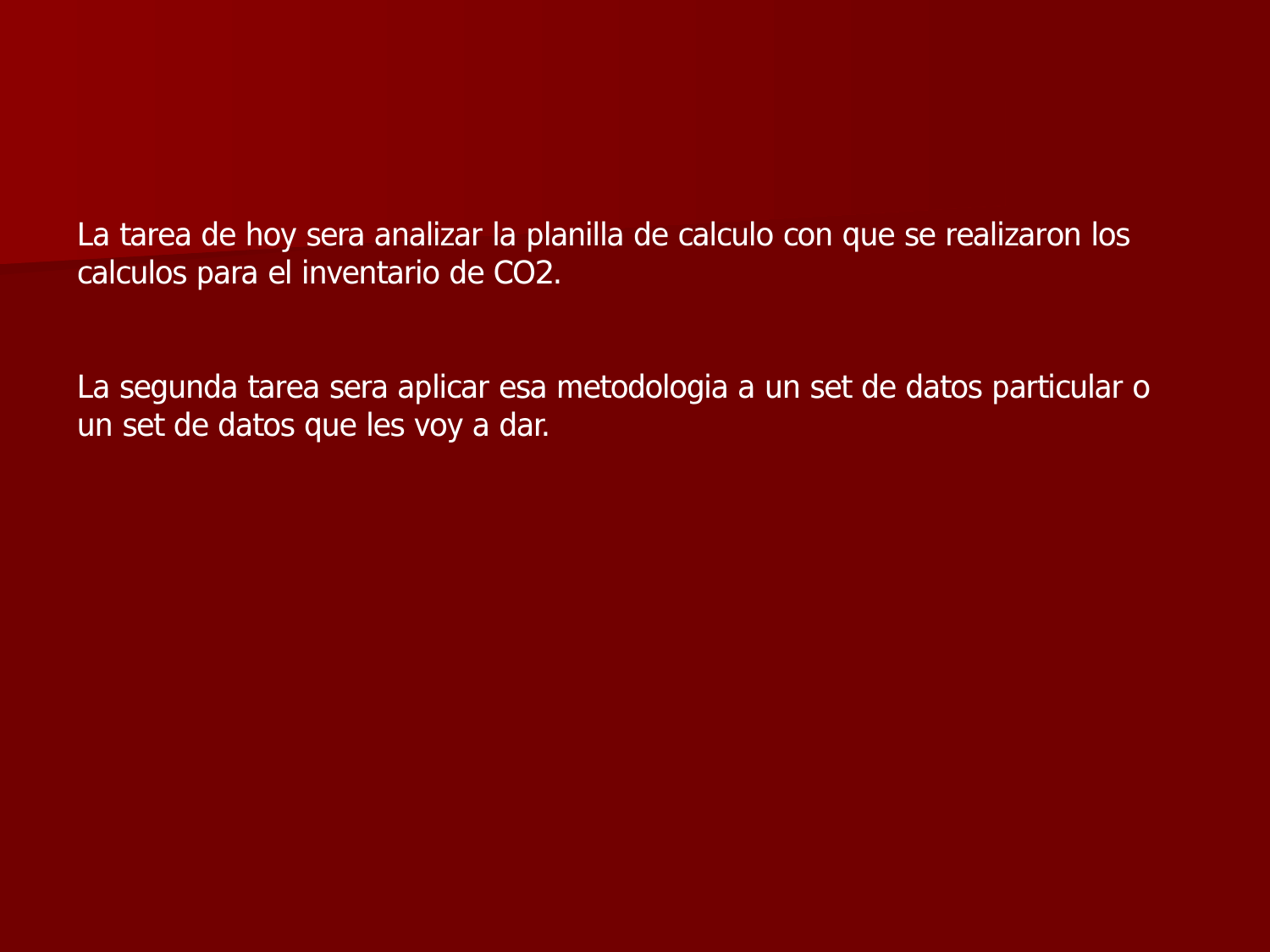

La tarea de hoy sera analizar la planilla de calculo con que se realizaron los calculos para el inventario de CO2.

La segunda tarea sera aplicar esa metodologia a un set de datos particular o un set de datos que les voy a dar.